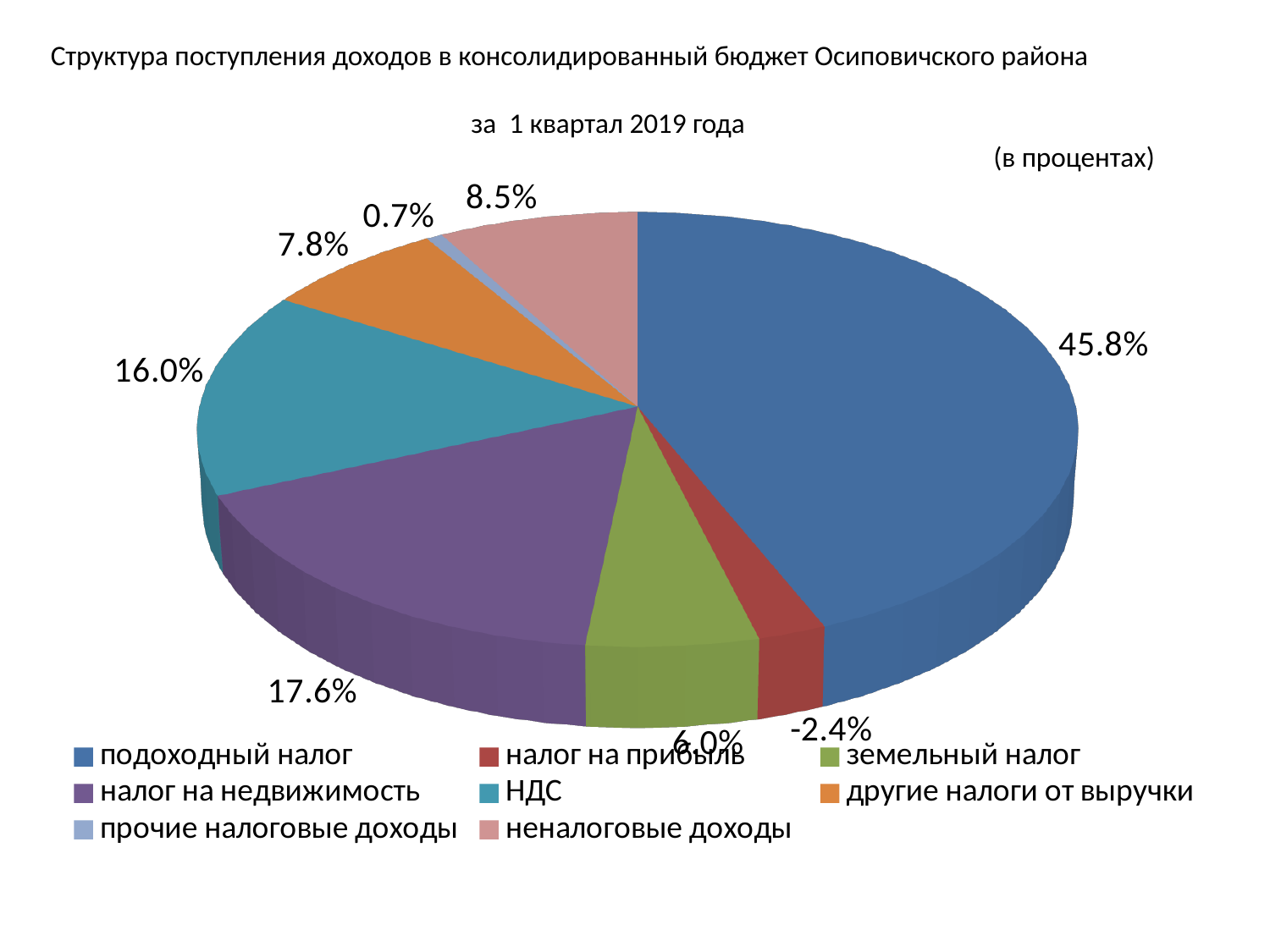

# Структура поступления доходов в консолидированный бюджет Осиповичского района за  1 квартал 2019 года (в процентах)

[unsupported chart]